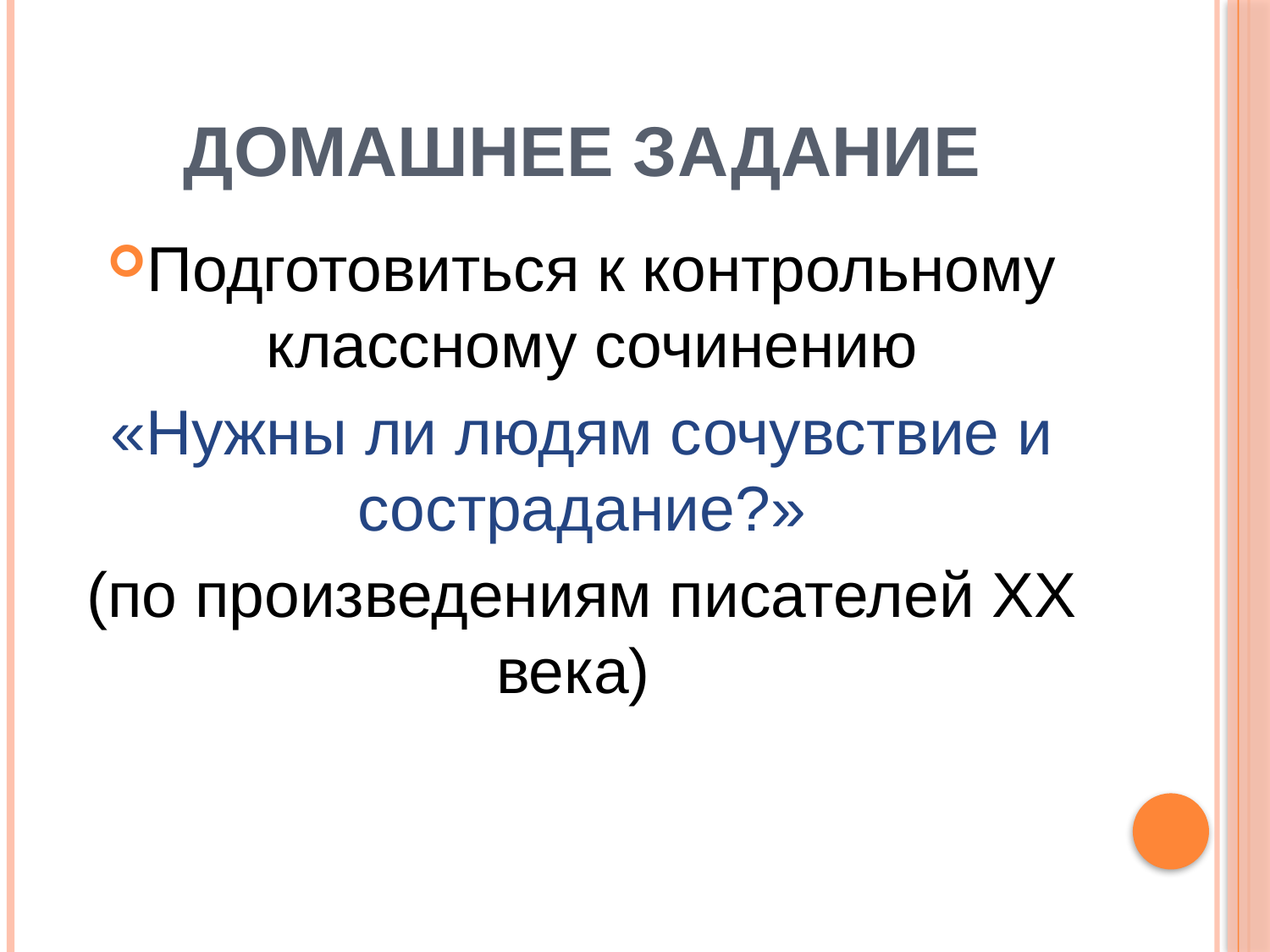

# Домашнее задание
Подготовиться к контрольному классному сочинению
«Нужны ли людям сочувствие и сострадание?»
(по произведениям писателей XX века)